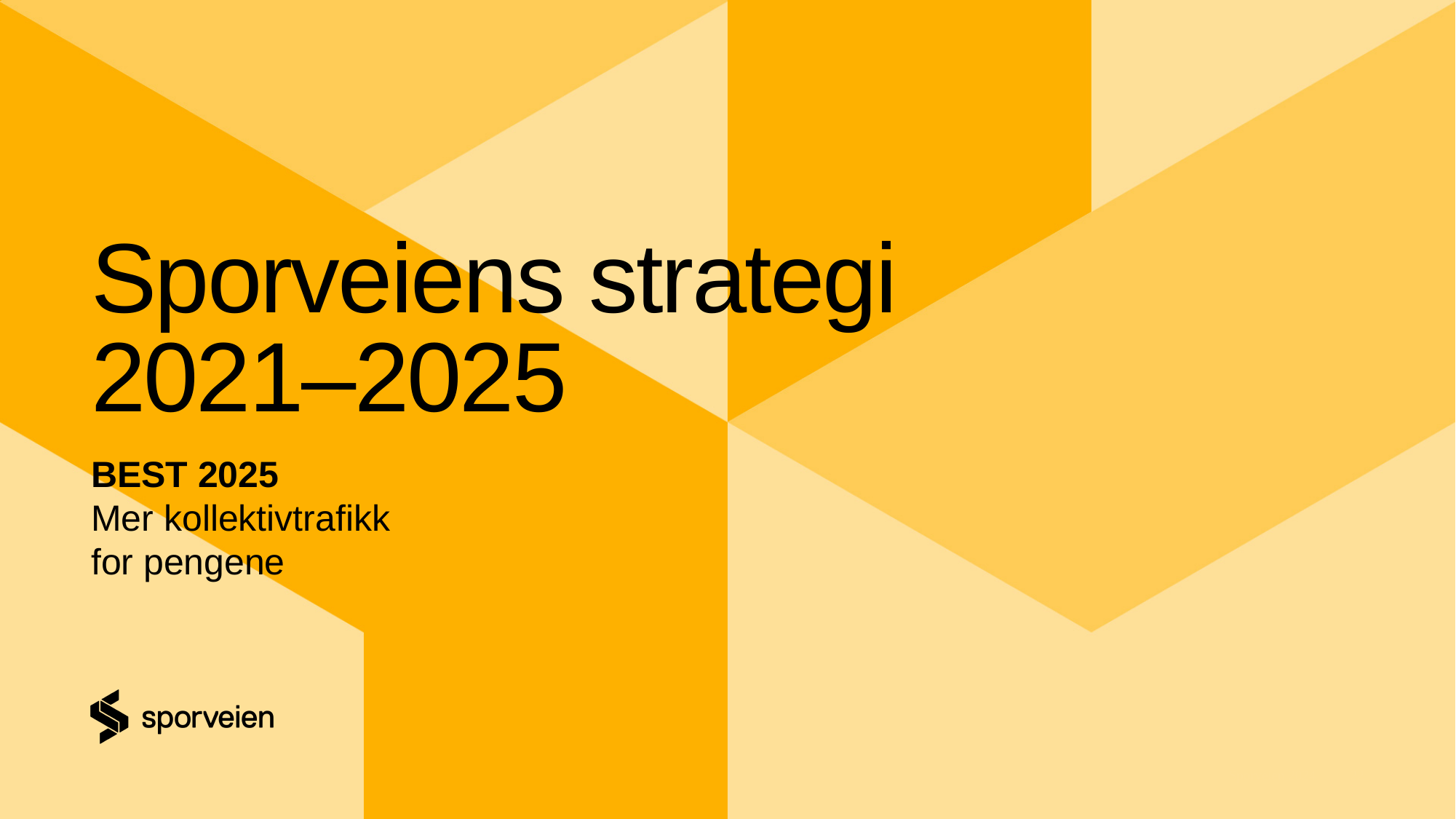

# Sporveiens strategi 2021–2025
BEST 2025
Mer kollektivtrafikk
for pengene
Sporveien 2024
22